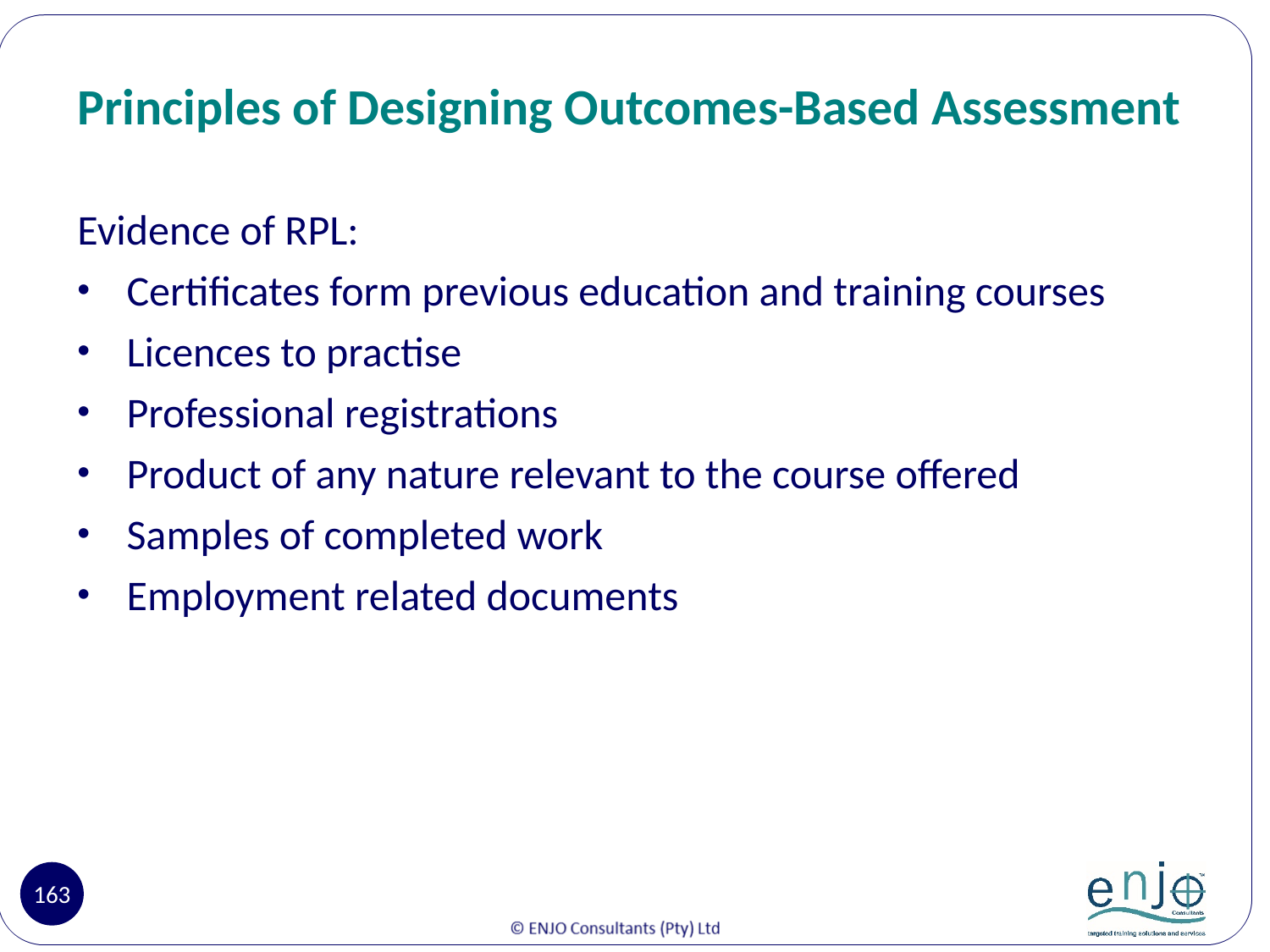

# Principles of Designing Outcomes-Based Assessment
Evidence of RPL:
Certificates form previous education and training courses
Licences to practise
Professional registrations
Product of any nature relevant to the course offered
Samples of completed work
Employment related documents
163